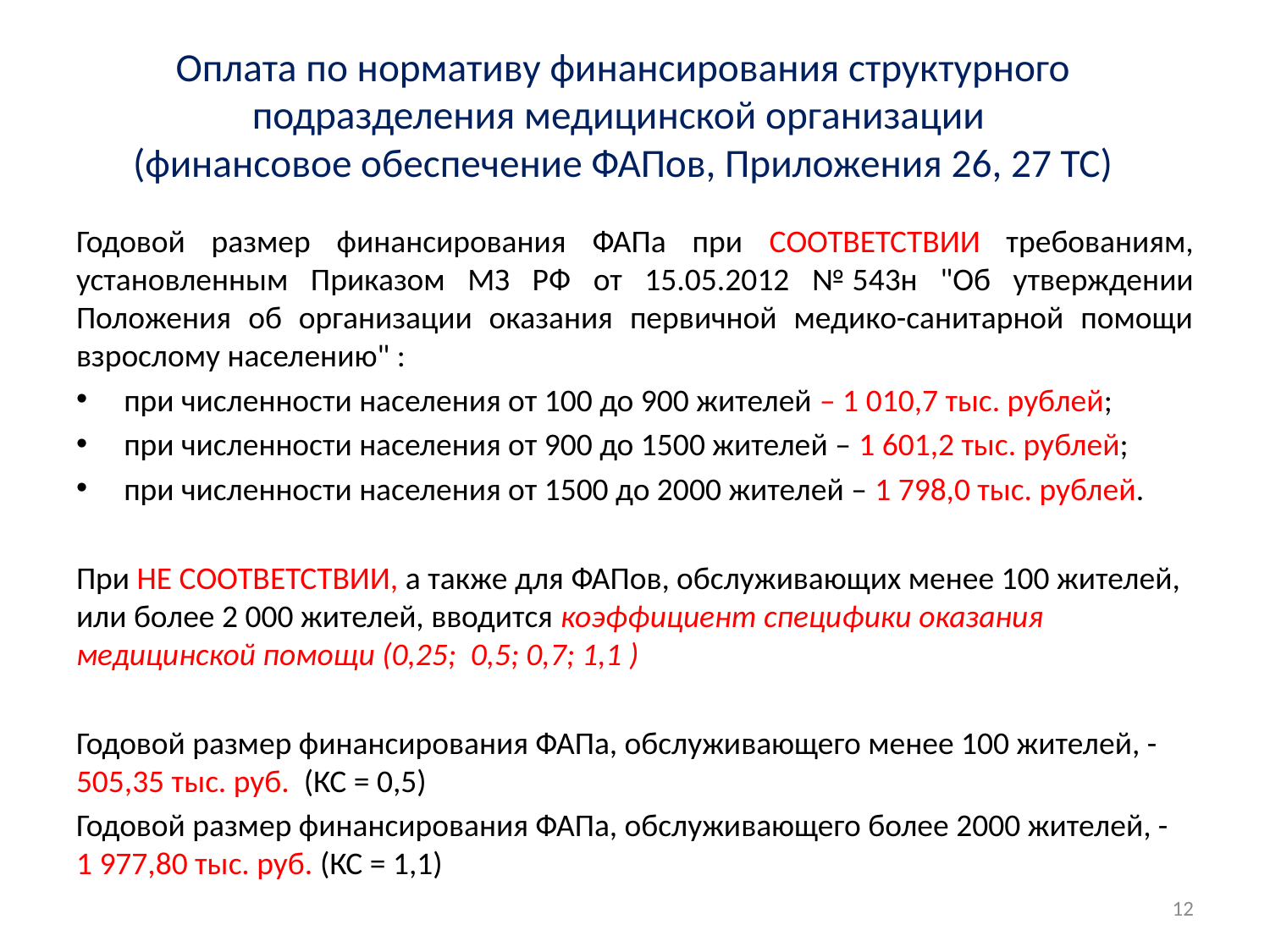

# Оплата по нормативу финансирования структурного подразделения медицинской организации (финансовое обеспечение ФАПов, Приложения 26, 27 ТС)
Годовой размер финансирования ФАПа при СООТВЕТСТВИИ требованиям, установленным Приказом МЗ РФ от 15.05.2012 № 543н "Об утверждении Положения об организации оказания первичной медико-санитарной помощи взрослому населению" :
при численности населения от 100 до 900 жителей – 1 010,7 тыс. рублей;
при численности населения от 900 до 1500 жителей – 1 601,2 тыс. рублей;
при численности населения от 1500 до 2000 жителей – 1 798,0 тыс. рублей.

При НЕ СООТВЕТСТВИИ, а также для ФАПов, обслуживающих менее 100 жителей, или более 2 000 жителей, вводится коэффициент специфики оказания медицинской помощи (0,25;  0,5; 0,7; 1,1 )

Годовой размер финансирования ФАПа, обслуживающего менее 100 жителей, - 505,35 тыс. руб.  (КС = 0,5)
Годовой размер финансирования ФАПа, обслуживающего более 2000 жителей, - 1 977,80 тыс. руб. (КС = 1,1)

12